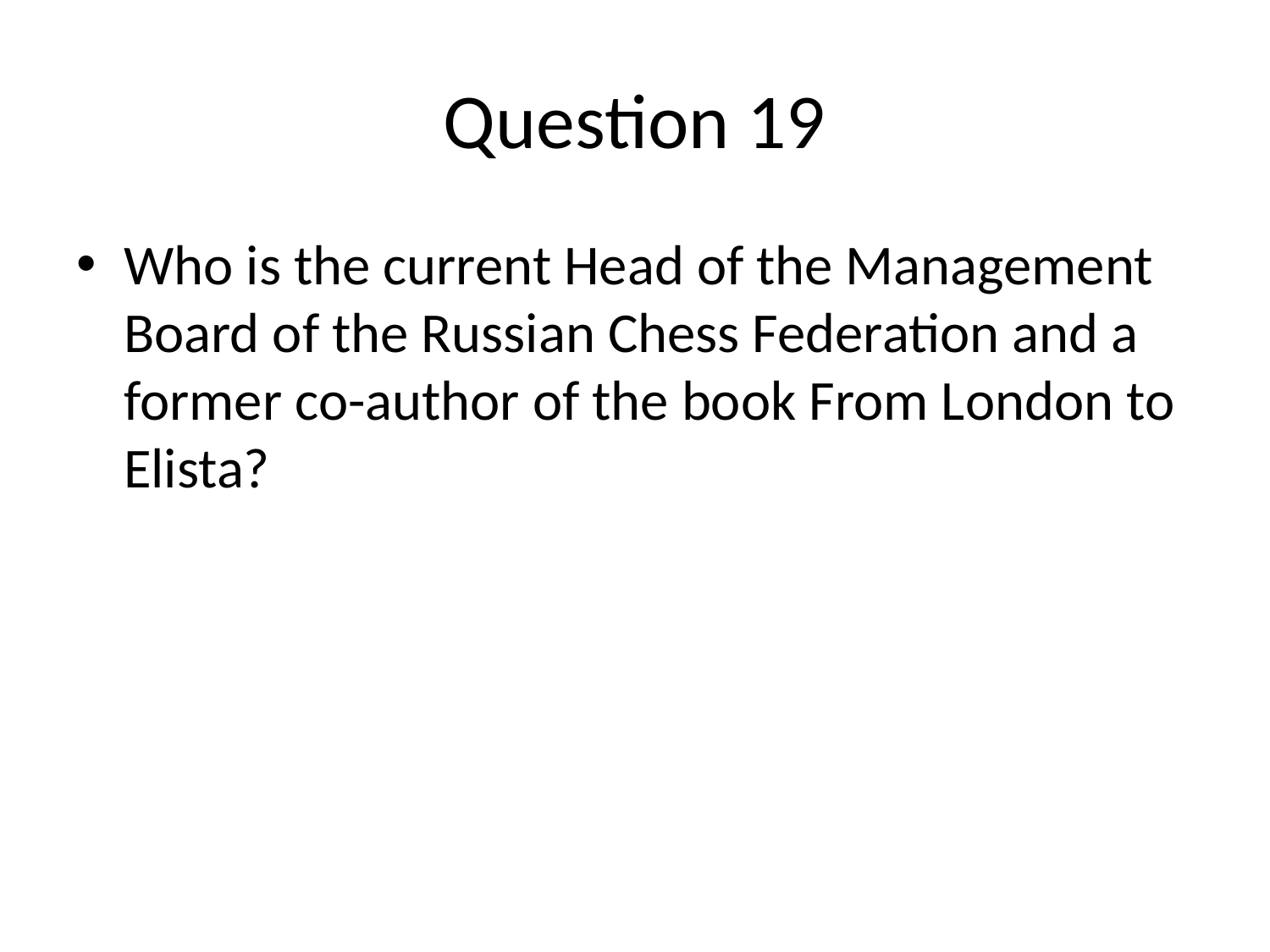

# Question 19
Who is the current Head of the Management Board of the Russian Chess Federation and a former co-author of the book From London to Elista?